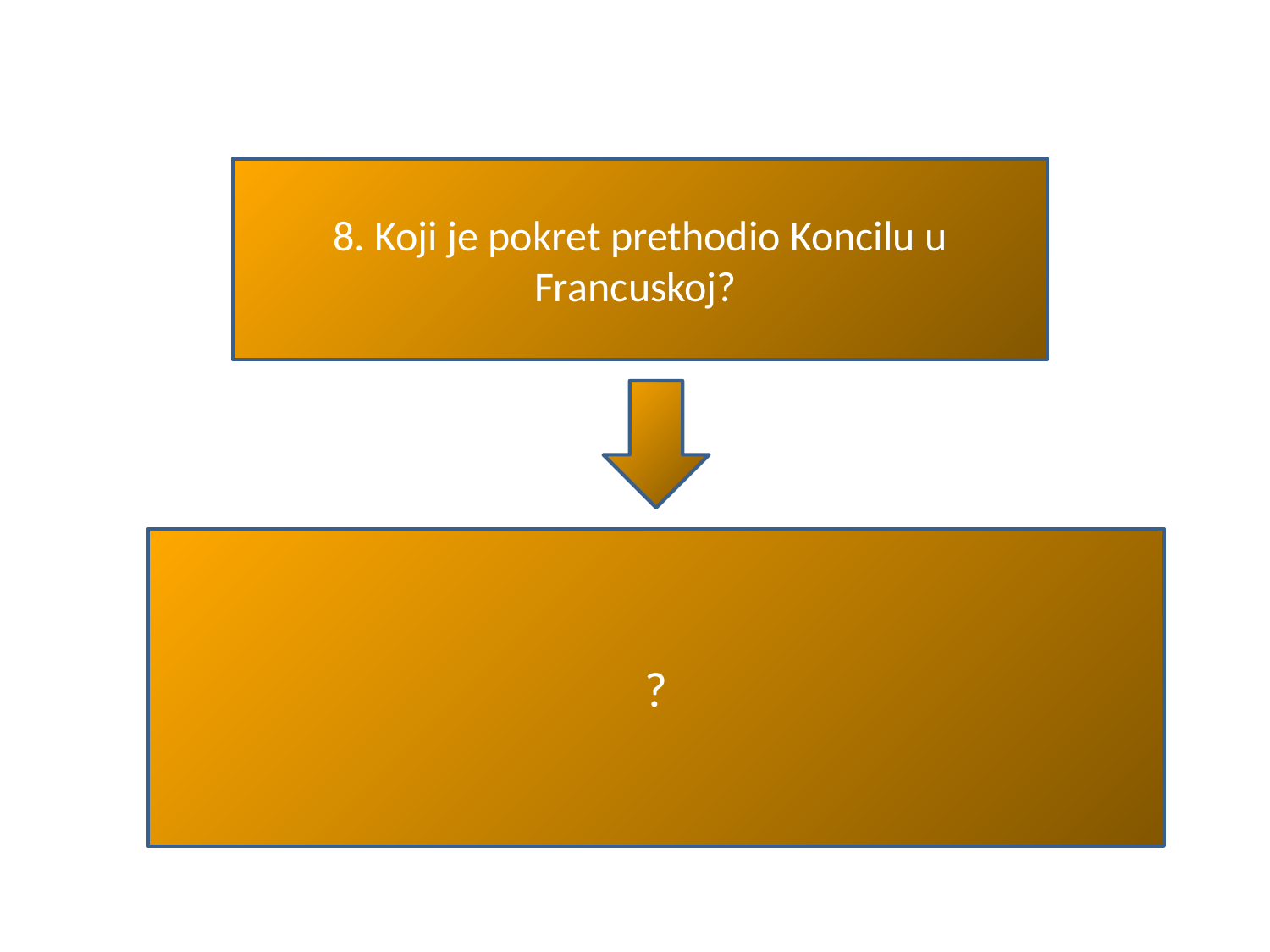

#
8. Koji je pokret prethodio Koncilu u Francuskoj?

?